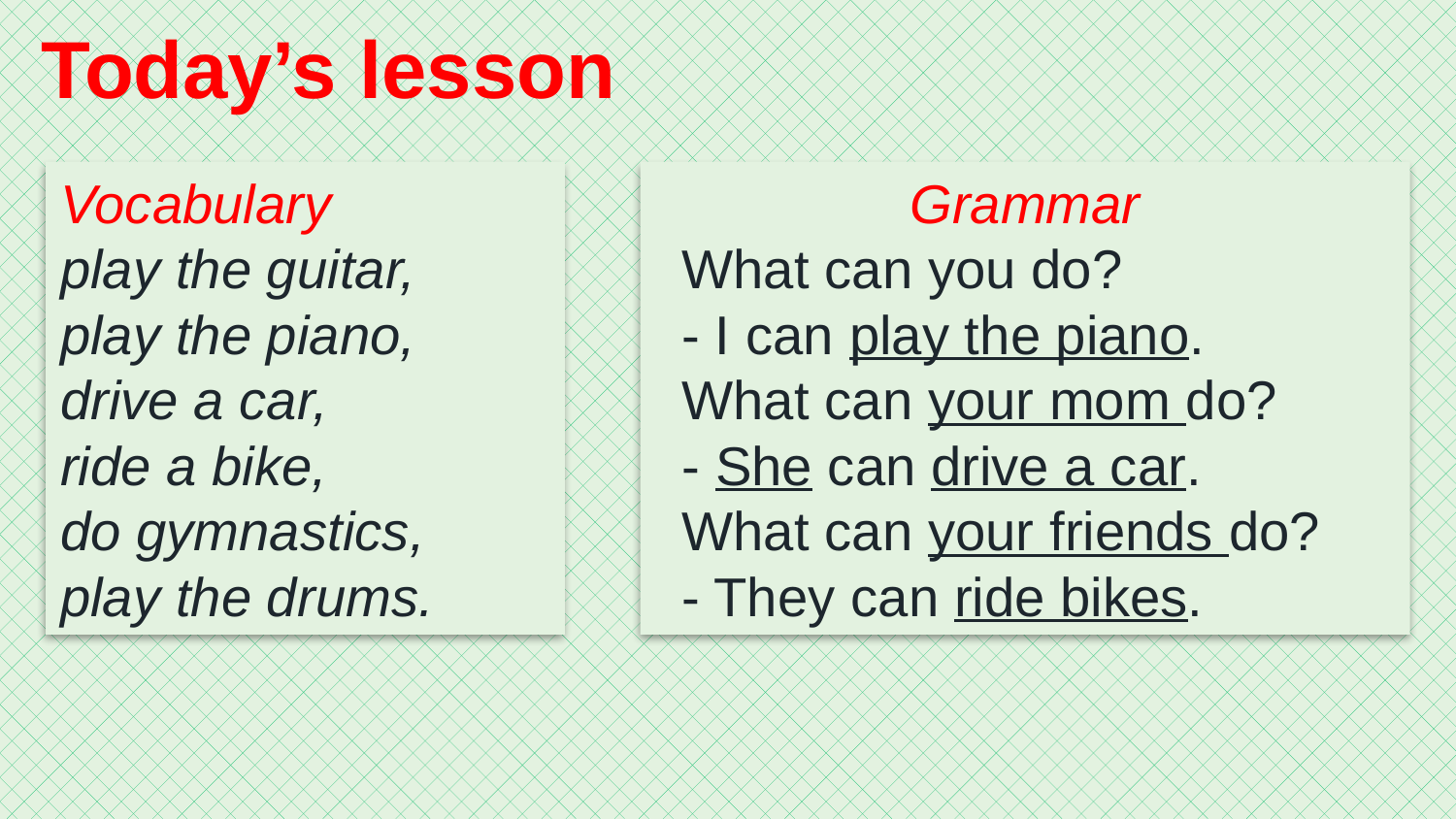

Today’s lesson
Vocabulary
play the guitar,
play the piano,
drive a car,
ride a bike,
do gymnastics,
play the drums.
Grammar
What can you do?
- I can play the piano.
What can your mom do?
- She can drive a car.
What can your friends do?
- They can ride bikes.